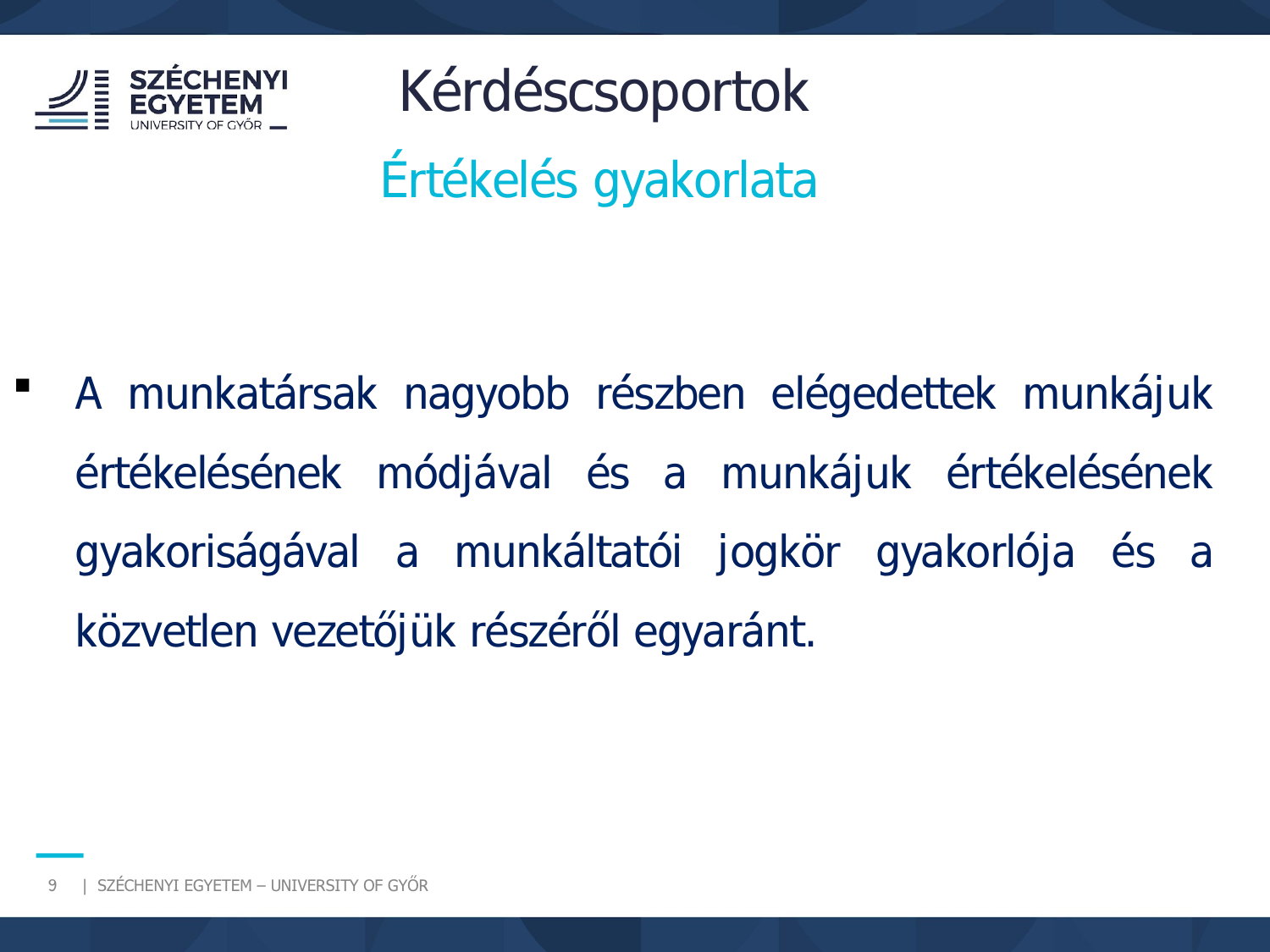

Kérdéscsoportok
Értékelés gyakorlata
A munkatársak nagyobb részben elégedettek munkájuk értékelésének módjával és a munkájuk értékelésének gyakoriságával a munkáltatói jogkör gyakorlója és a közvetlen vezetőjük részéről egyaránt.